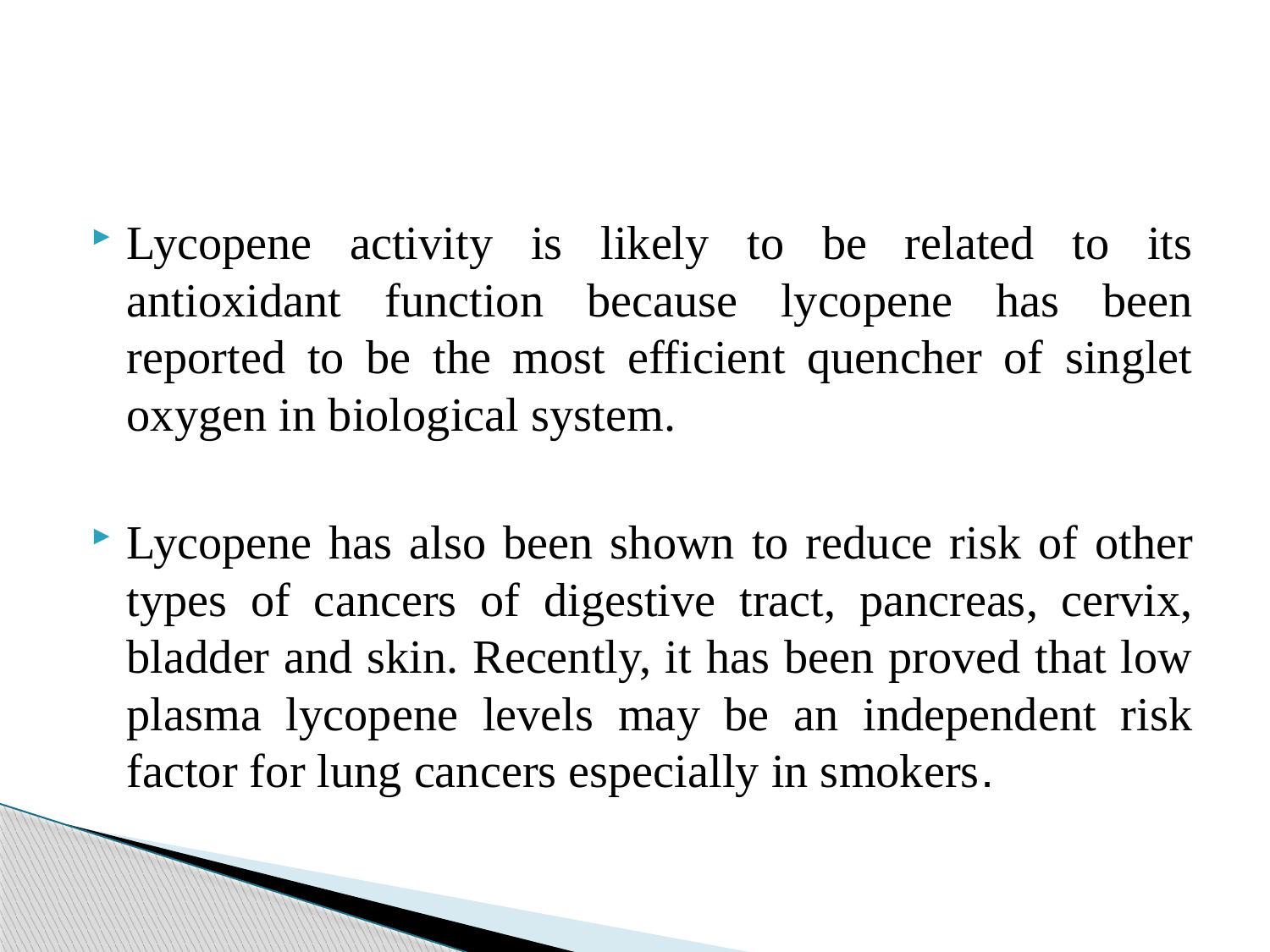

#
Lycopene activity is likely to be related to its antioxidant function because lycopene has been reported to be the most efficient quencher of singlet oxygen in biological system.

Lycopene has also been shown to reduce risk of other types of cancers of digestive tract, pancreas, cervix, bladder and skin. Recently, it has been proved that low plasma lycopene levels may be an independent risk factor for lung cancers especially in smokers.